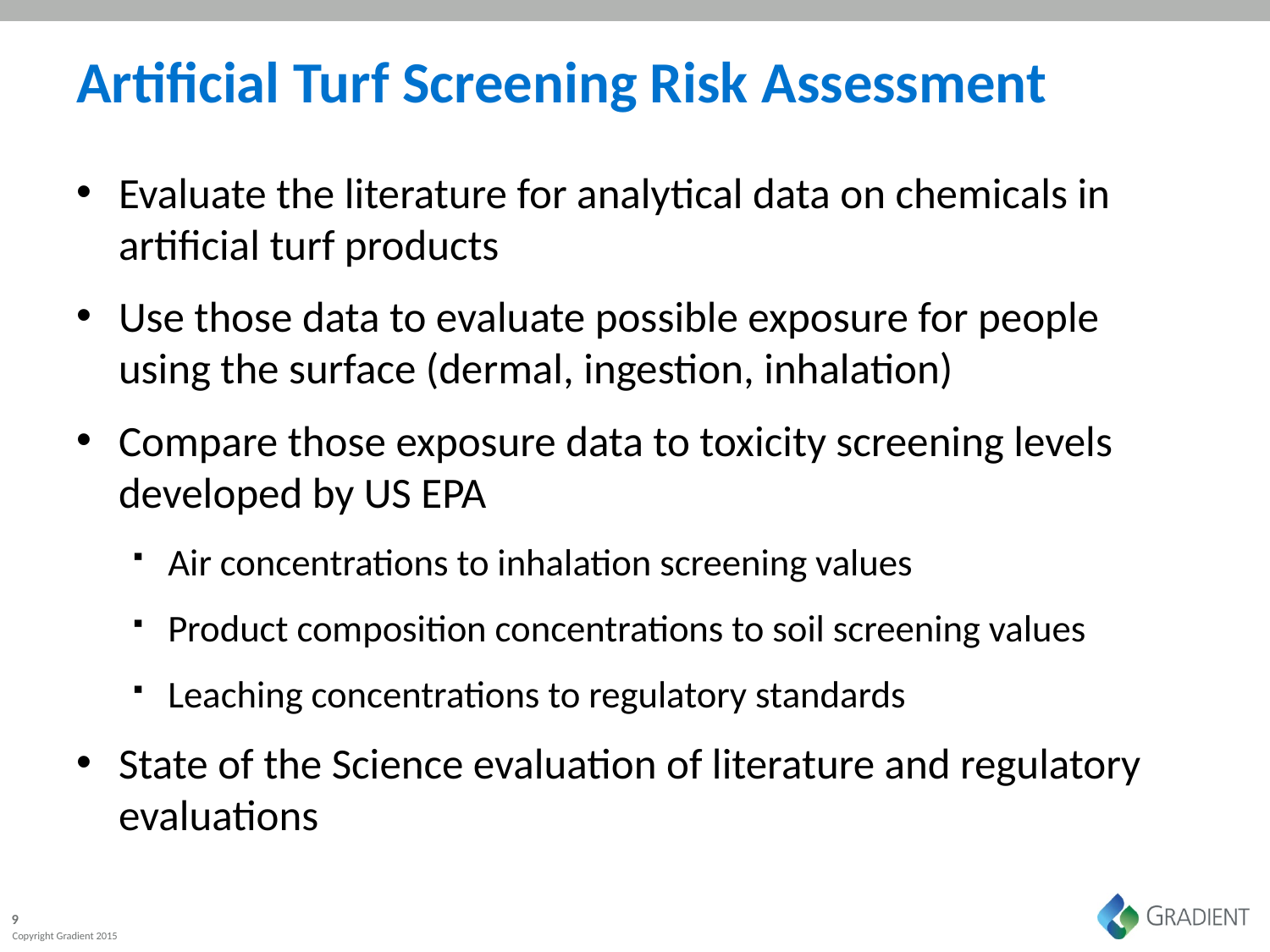

# Artificial Turf Screening Risk Assessment
Evaluate the literature for analytical data on chemicals in artificial turf products
Use those data to evaluate possible exposure for people using the surface (dermal, ingestion, inhalation)
Compare those exposure data to toxicity screening levels developed by US EPA
Air concentrations to inhalation screening values
Product composition concentrations to soil screening values
Leaching concentrations to regulatory standards
State of the Science evaluation of literature and regulatory evaluations